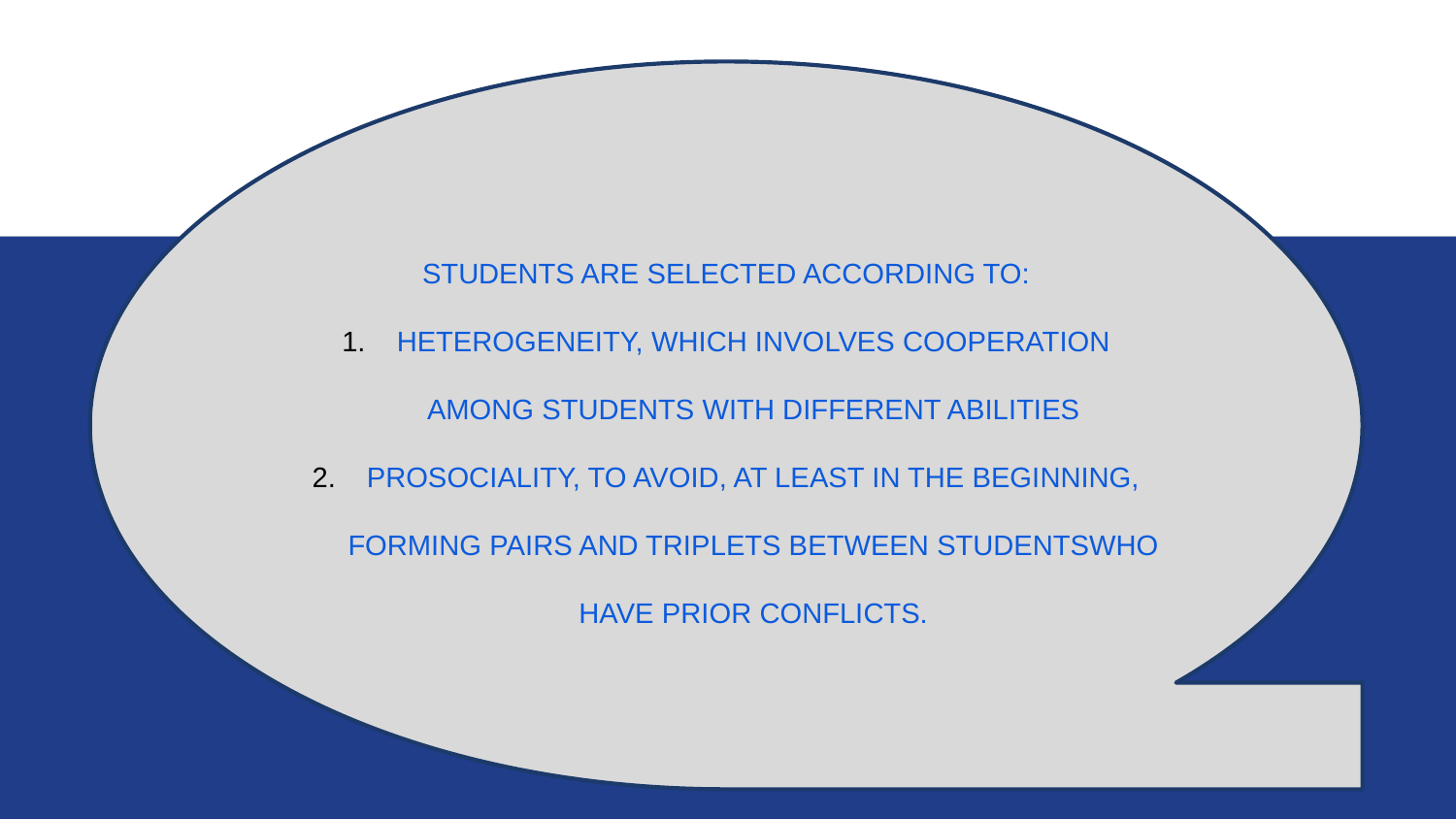

STUDENTS ARE SELECTED ACCORDING TO:
HETEROGENEITY, WHICH INVOLVES COOPERATION AMONG STUDENTS WITH DIFFERENT ABILITIES
PROSOCIALITY, TO AVOID, AT LEAST IN THE BEGINNING, FORMING PAIRS AND TRIPLETS BETWEEN STUDENTSWHO HAVE PRIOR CONFLICTS.